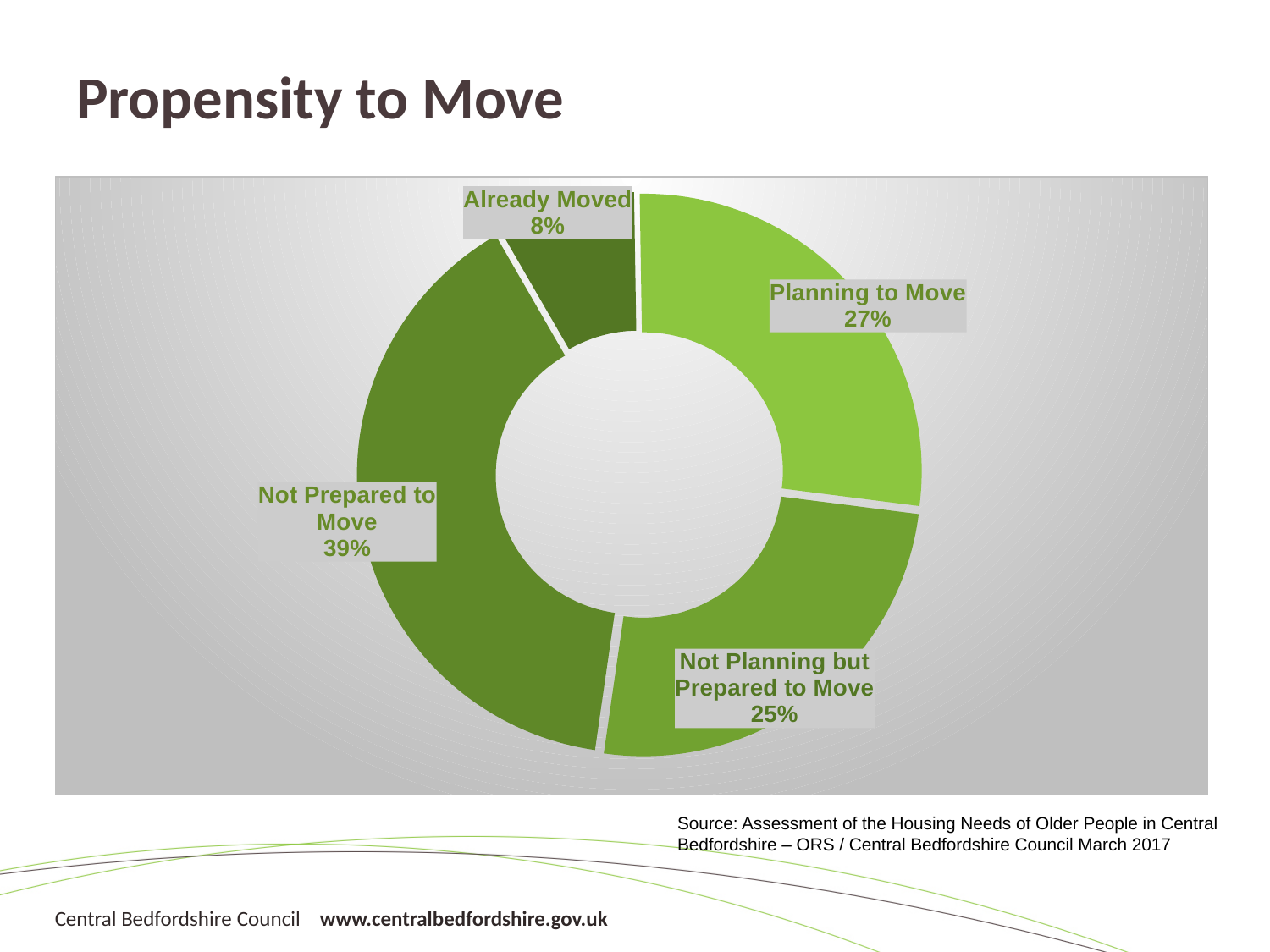

# Propensity to Move

### Chart

| Category | Propensity to Move |
|---|---|
| Already Moved | 0.08 |
| Planning to Move | 0.27 |
| Not Planning but Prepared to Move | 0.25 |
| Not Prepared to Move | 0.39 |
Source: Assessment of the Housing Needs of Older People in Central Bedfordshire – ORS / Central Bedfordshire Council March 2017